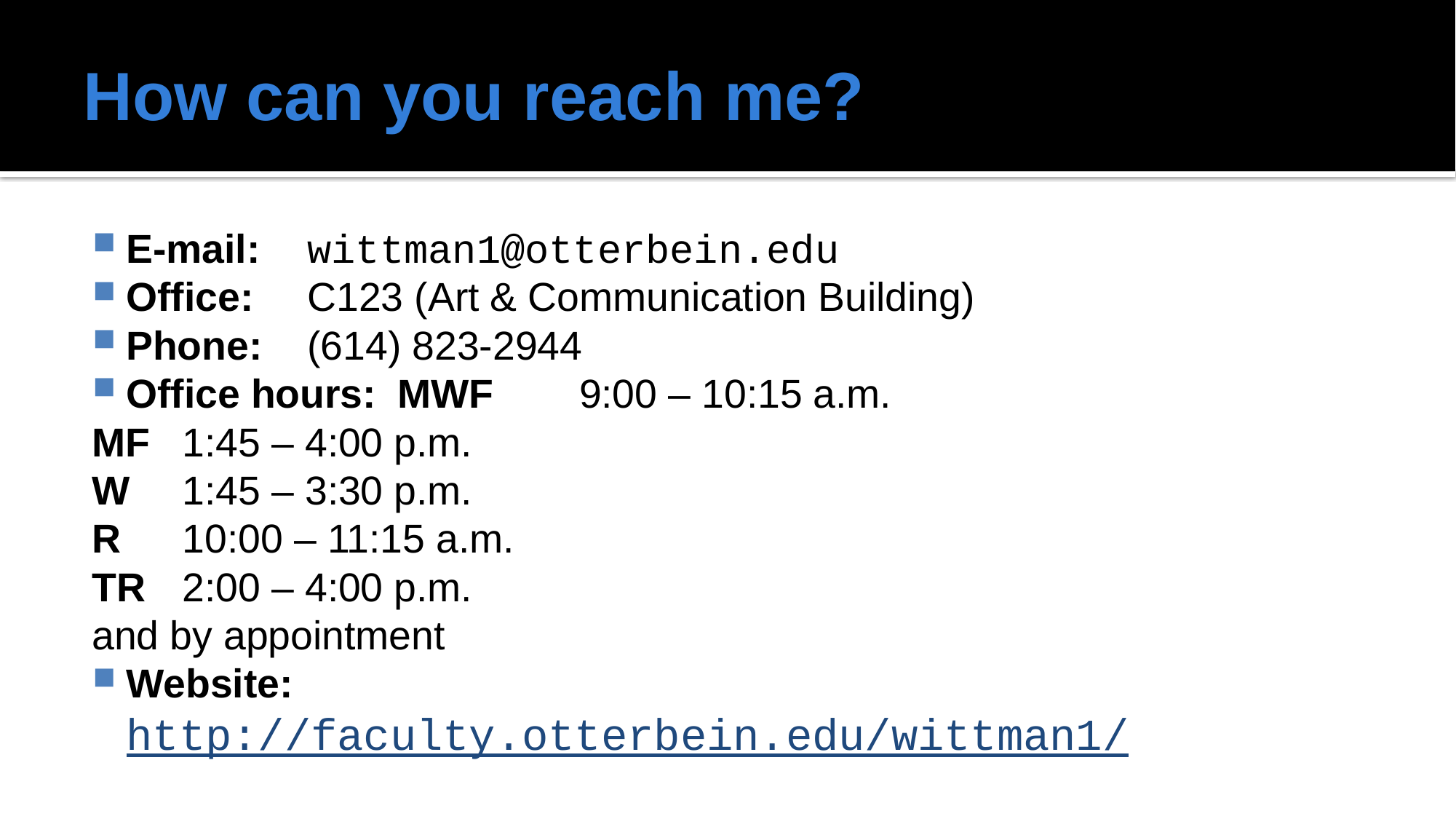

# How can you reach me?
E-mail:		wittman1@otterbein.edu
Office:		C123 (Art & Communication Building)
Phone:		(614) 823-2944
Office hours:	MWF	9:00 – 10:15 a.m.
			MF	1:45 – 4:00 p.m.
			W	1:45 – 3:30 p.m.
			R	10:00 – 11:15 a.m.
			TR	2:00 – 4:00 p.m.
			and by appointment
Website:
		http://faculty.otterbein.edu/wittman1/